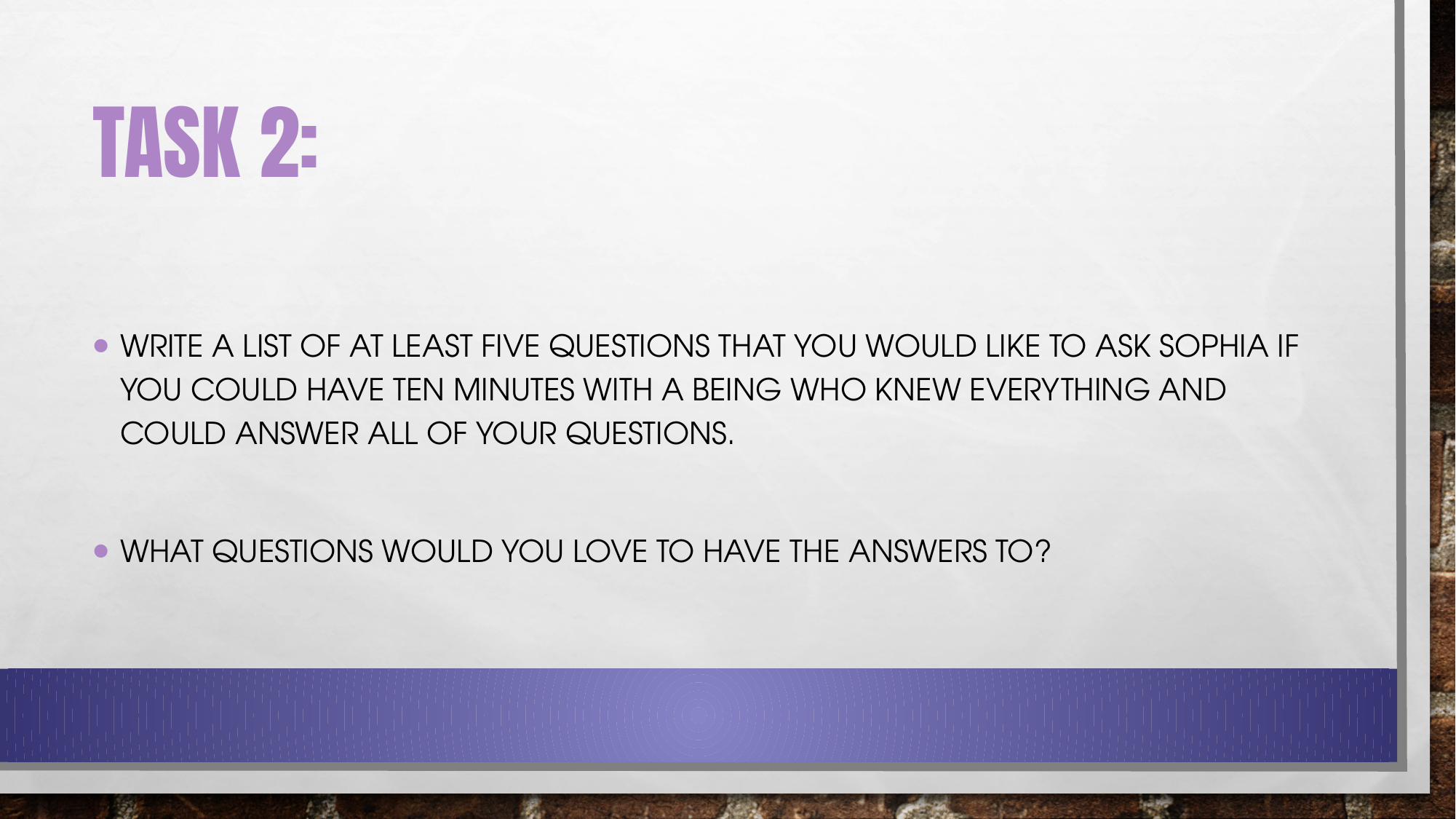

# Task 2:
Write a list of at least five questions that you would like to ask Sophia if you could have ten minutes with a being who knew everything and could answer all of your questions.

What questions would you love to have the answers to?